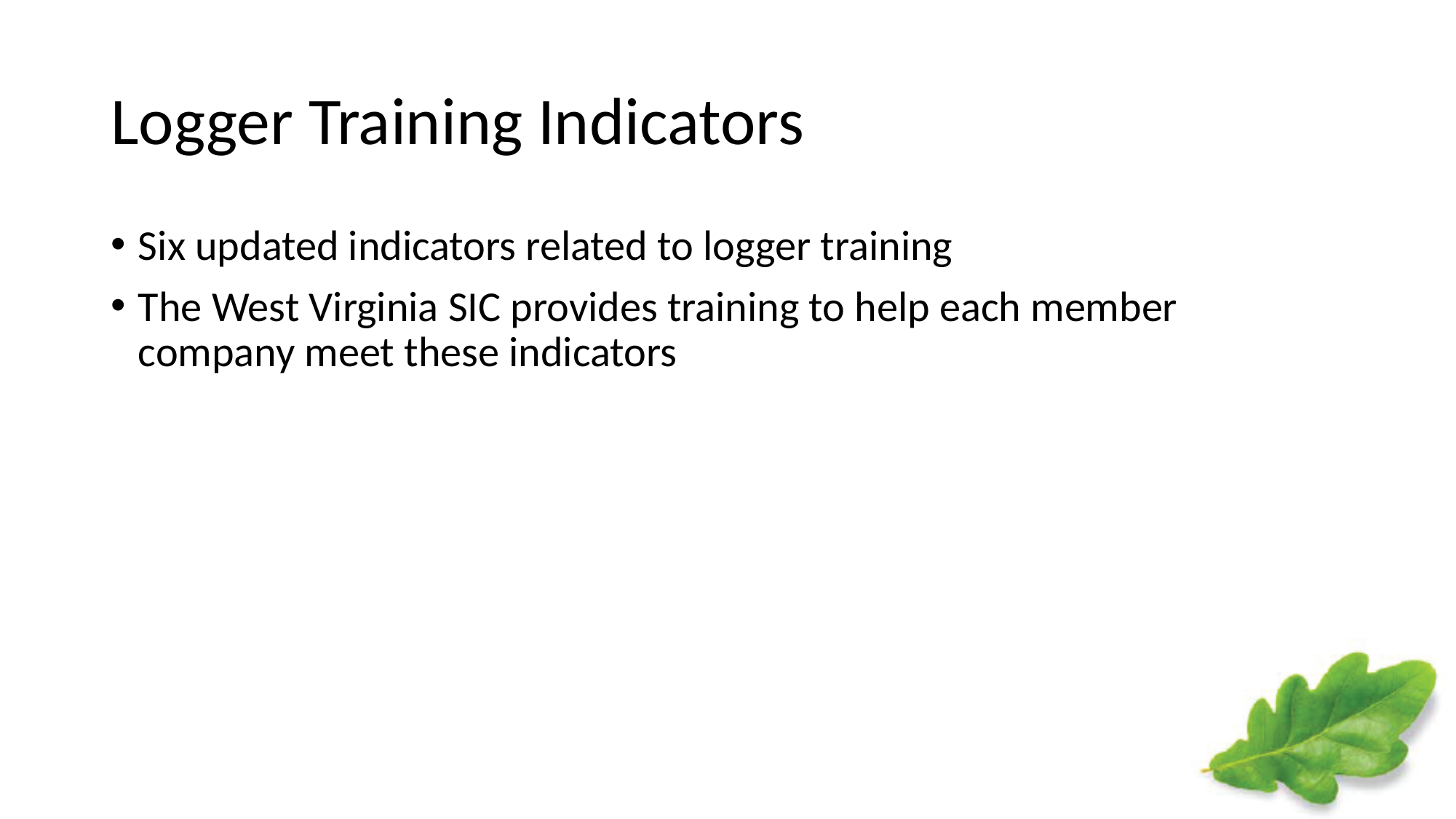

# Logger Training Indicators
Six updated indicators related to logger training
The West Virginia SIC provides training to help each member company meet these indicators